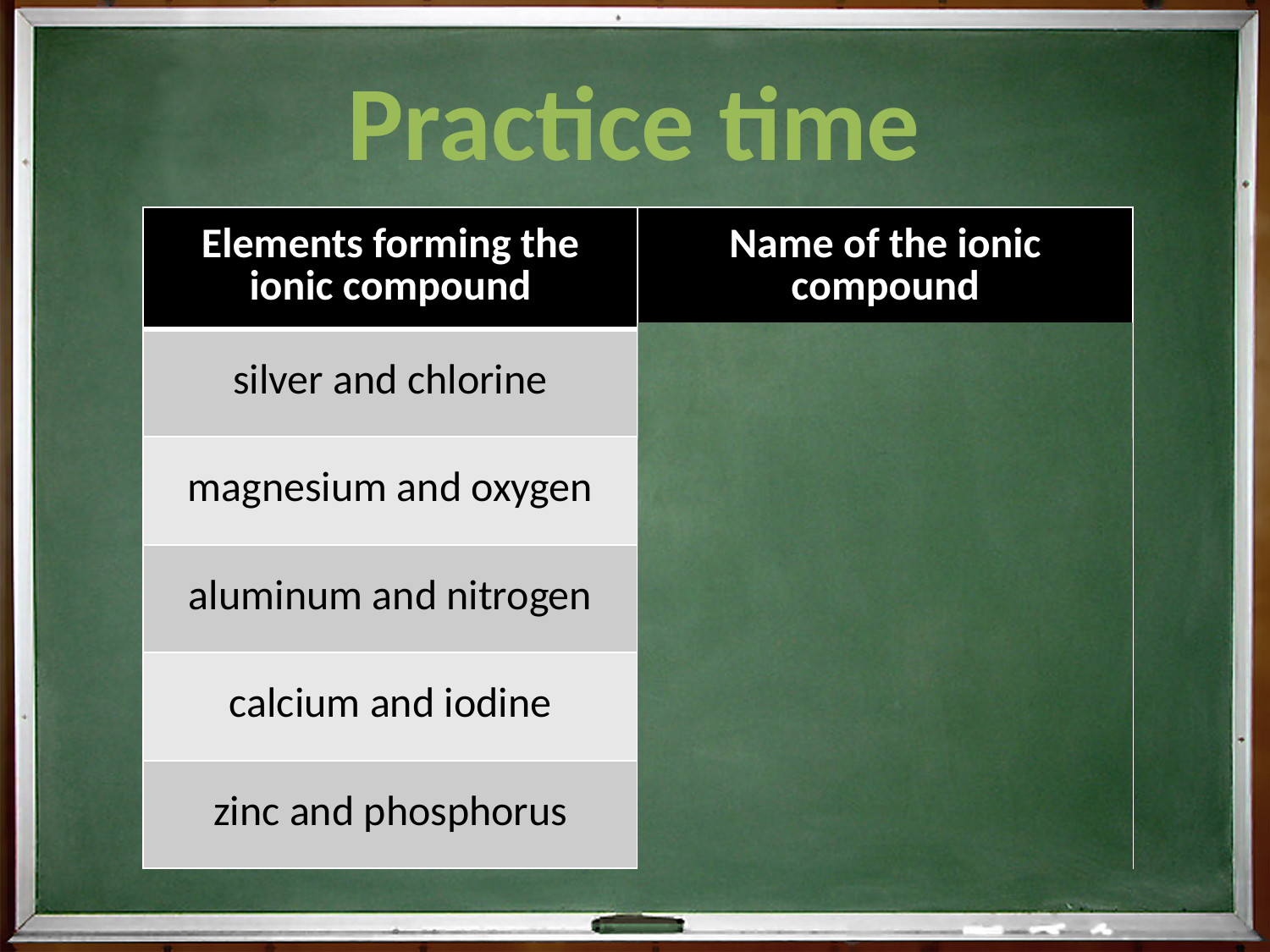

Practice time

| Elements forming the ionic compound | Name of the ionic compound |
| --- | --- |
| silver and chlorine | silver chloride |
| magnesium and oxygen | magnesium oxide |
| aluminum and nitrogen | aluminum nitride |
| calcium and iodine | calcium iodide |
| zinc and phosphorus | zinc phosphide |